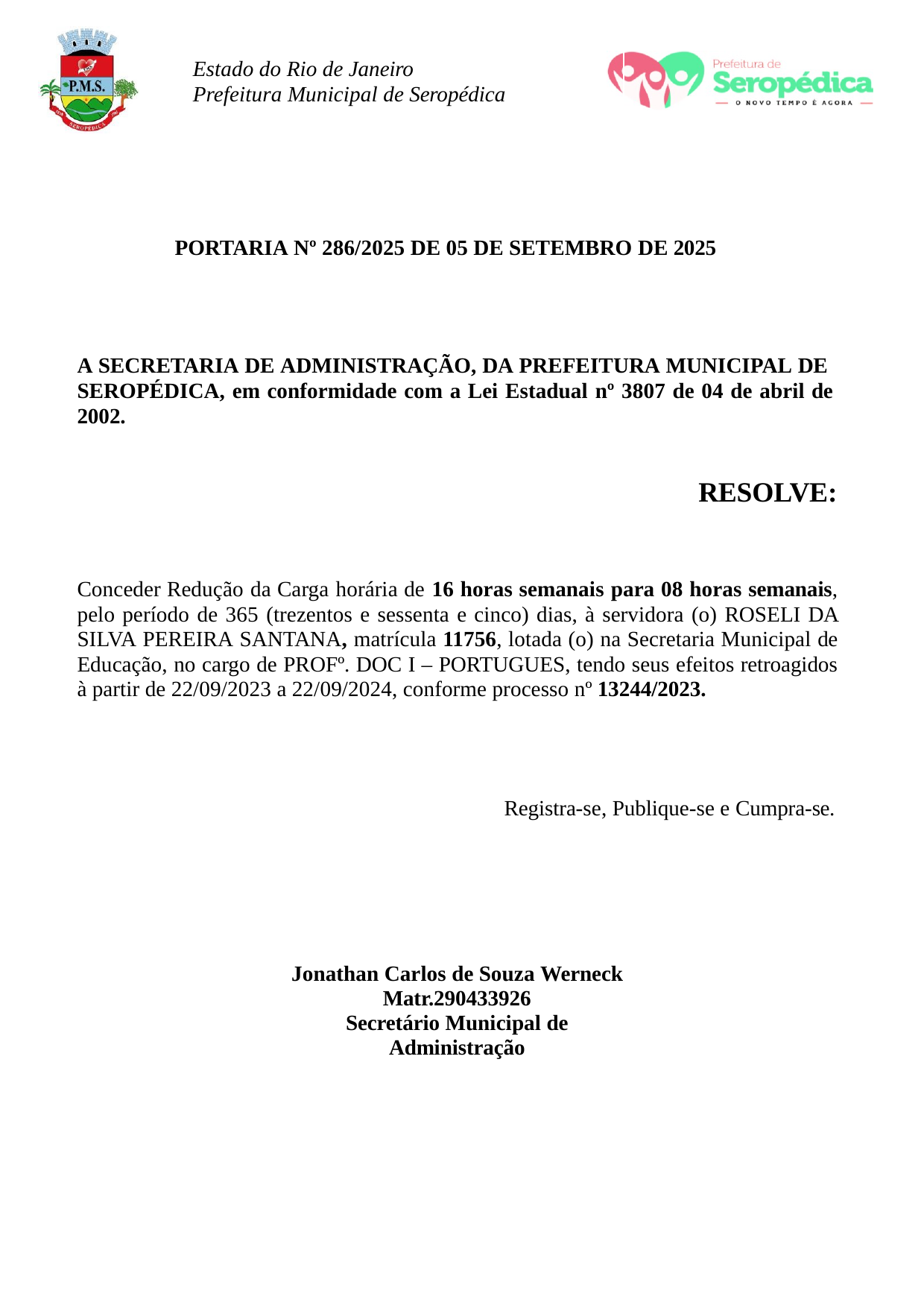

Estado do Rio de Janeiro Prefeitura Municipal de Seropédica
PORTARIA Nº 286/2025 DE 05 DE SETEMBRO DE 2025
A SECRETARIA DE ADMINISTRAÇÃO, DA PREFEITURA MUNICIPAL DE
SEROPÉDICA, em conformidade com a Lei Estadual nº 3807 de 04 de abril de 2002.

RESOLVE:
Conceder Redução da Carga horária de 16 horas semanais para 08 horas semanais, pelo período de 365 (trezentos e sessenta e cinco) dias, à servidora (o) ROSELI DA SILVA PEREIRA SANTANA, matrícula 11756, lotada (o) na Secretaria Municipal de Educação, no cargo de PROFº. DOC I – PORTUGUES, tendo seus efeitos retroagidos à partir de 22/09/2023 a 22/09/2024, conforme processo nº 13244/2023.
Registra-se, Publique-se e Cumpra-se.
Jonathan Carlos de Souza Werneck Matr.290433926
Secretário Municipal de Administração